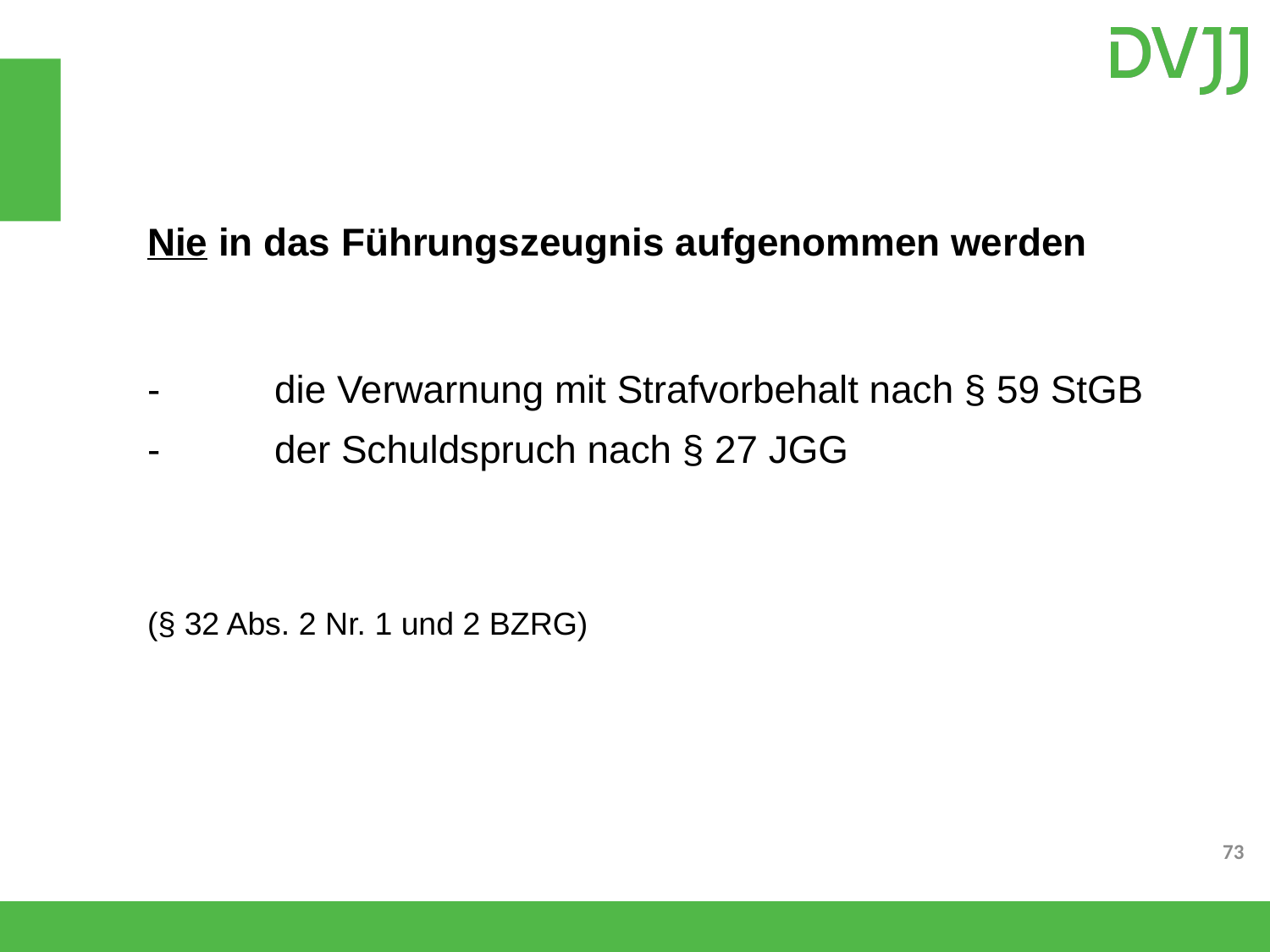

Nie in das Führungszeugnis aufgenommen werden
-	die Verwarnung mit Strafvorbehalt nach § 59 StGB
-	der Schuldspruch nach § 27 JGG

(§ 32 Abs. 2 Nr. 1 und 2 BZRG)
73